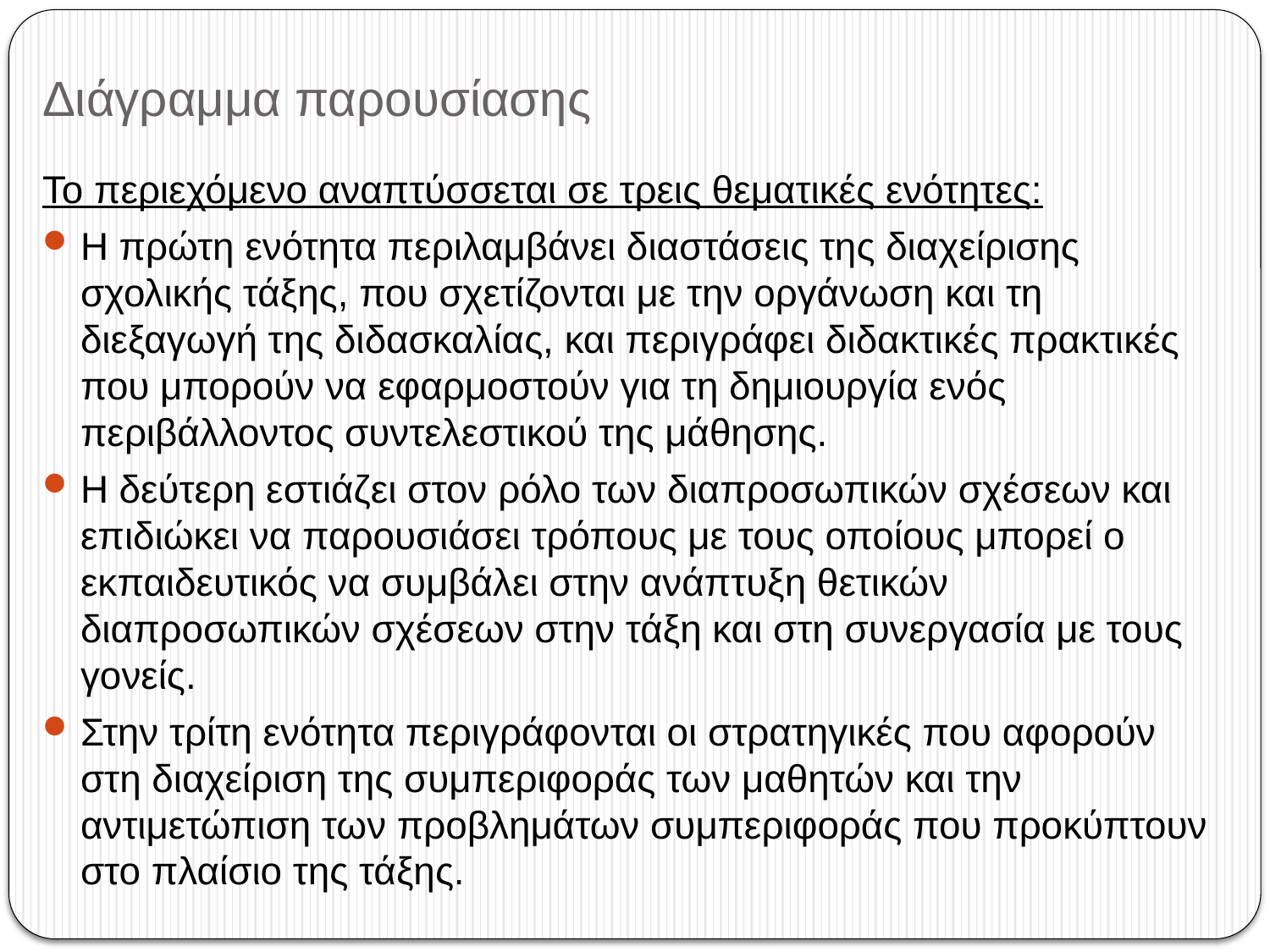

# Διάγραμμα παρουσίασης
Το περιεχόμενο αναπτύσσεται σε τρεις θεματικές ενότητες:
Η πρώτη ενότητα περιλαμβάνει διαστάσεις της διαχείρισης σχολικής τάξης, που σχετίζονται με την οργάνωση και τη διεξαγωγή της διδασκαλίας, και περιγράφει διδακτικές πρακτικές που μπορούν να εφαρμοστούν για τη δημιουργία ενός περιβάλλοντος συντελεστικού της μάθησης.
Η δεύτερη εστιάζει στον ρόλο των διαπροσωπικών σχέσεων και επιδιώκει να παρουσιάσει τρόπους με τους οποίους μπορεί ο εκπαιδευτικός να συμβάλει στην ανάπτυξη θετικών διαπροσωπικών σχέσεων στην τάξη και στη συνεργασία με τους γονείς.
Στην τρίτη ενότητα περιγράφονται οι στρατηγικές που αφορούν στη διαχείριση της συμπεριφοράς των μαθητών και την αντιμετώπιση των προβλημάτων συμπεριφοράς που προκύπτουν στο πλαίσιο της τάξης.